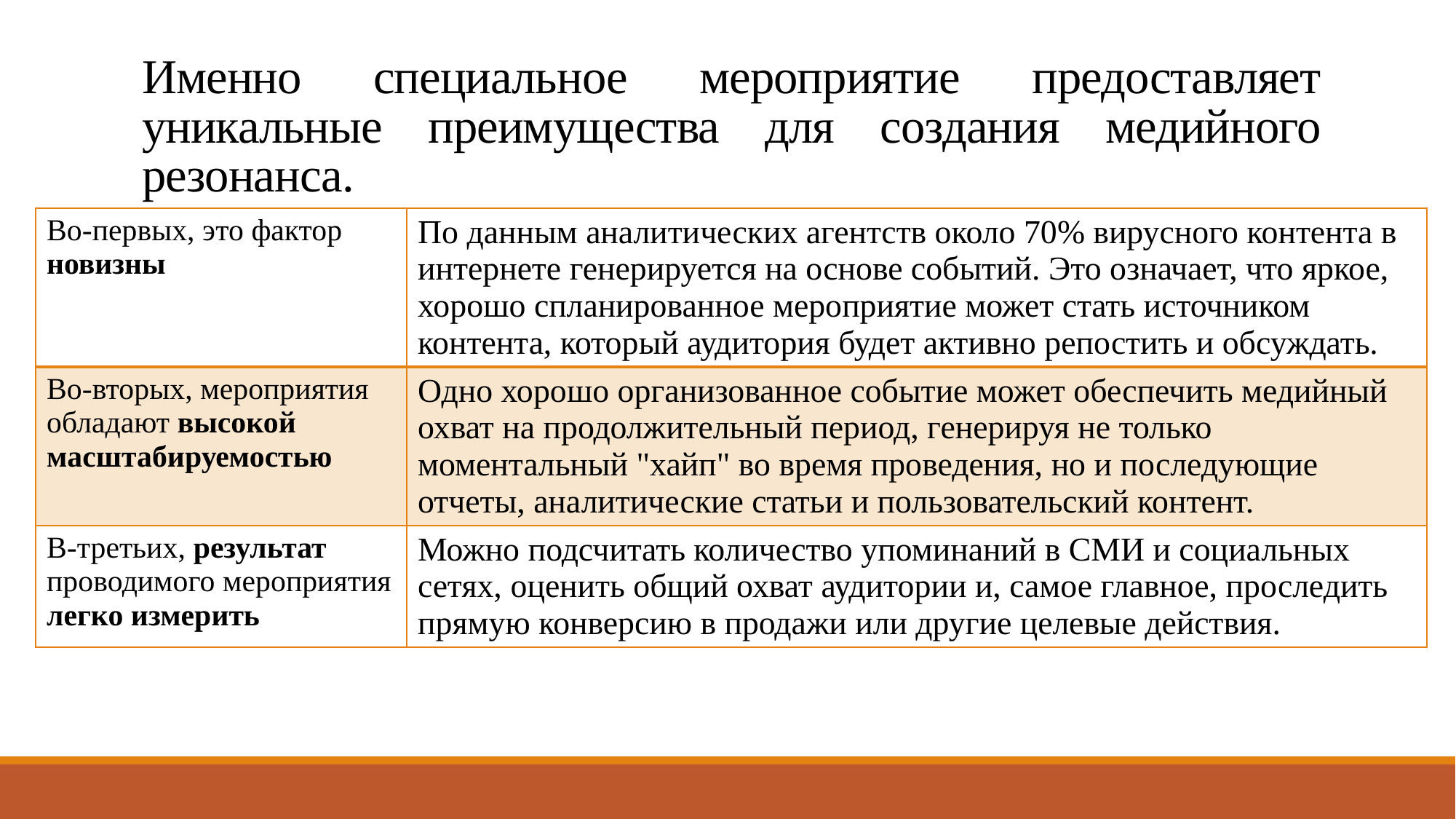

# Именно специальное мероприятие предоставляет уникальные преимущества для создания медийного резонанса.
| Во-первых, это фактор новизны | По данным аналитических агентств около 70% вирусного контента в интернете генерируется на основе событий. Это означает, что яркое, хорошо спланированное мероприятие может стать источником контента, который аудитория будет активно репостить и обсуждать. |
| --- | --- |
| Во-вторых, мероприятия обладают высокой масштабируемостью | Одно хорошо организованное событие может обеспечить медийный охват на продолжительный период, генерируя не только моментальный "хайп" во время проведения, но и последующие отчеты, аналитические статьи и пользовательский контент. |
| В-третьих, результат проводимого мероприятия легко измерить | Можно подсчитать количество упоминаний в СМИ и социальных сетях, оценить общий охват аудитории и, самое главное, проследить прямую конверсию в продажи или другие целевые действия. |